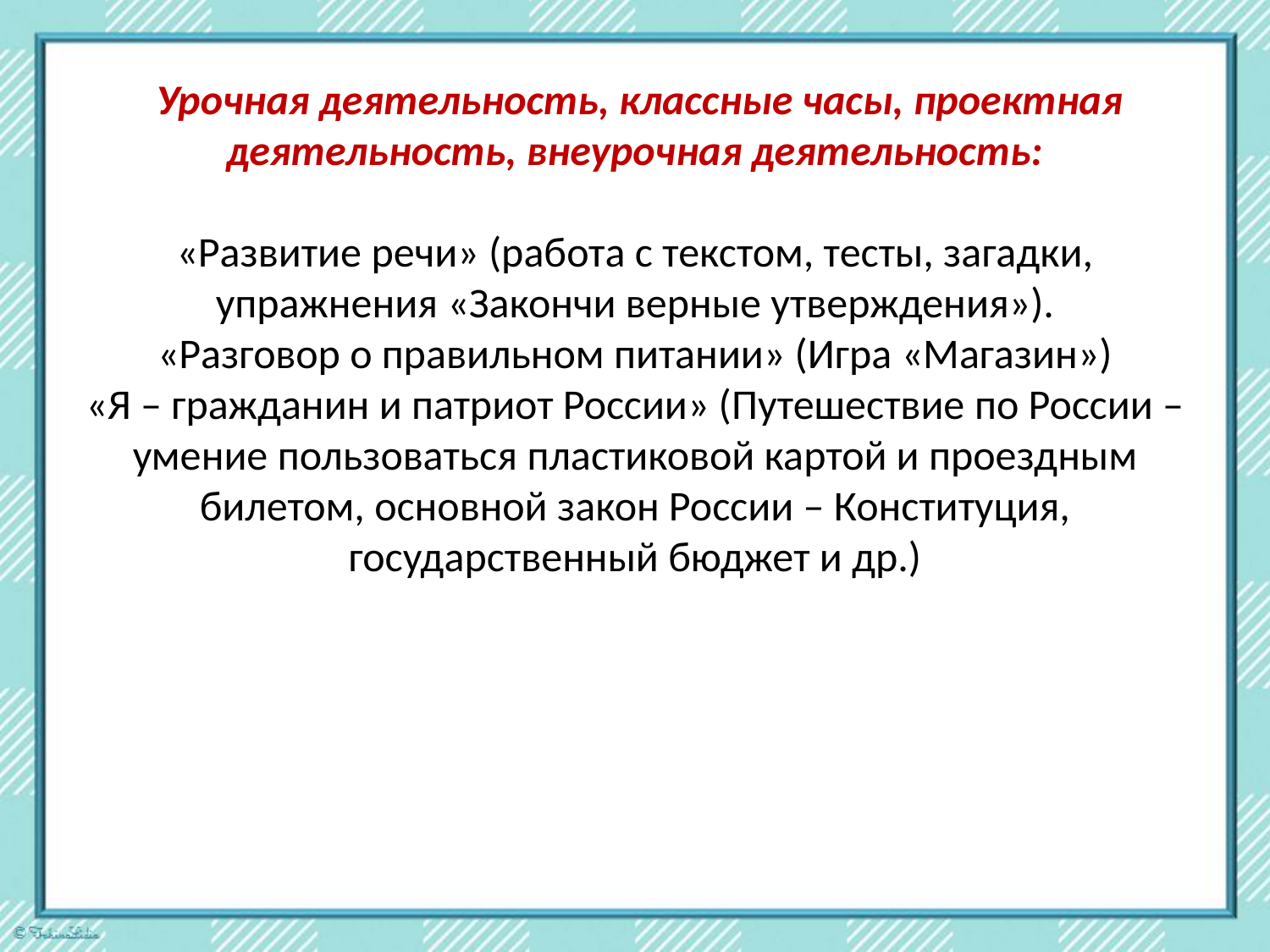

# Урочная деятельность, классные часы, проектная деятельность, внеурочная деятельность: «Развитие речи» (работа с текстом, тесты, загадки, упражнения «Закончи верные утверждения»). «Разговор о правильном питании» (Игра «Магазин») «Я – гражданин и патриот России» (Путешествие по России – умение пользоваться пластиковой картой и проездным билетом, основной закон России – Конституция, государственный бюджет и др.)